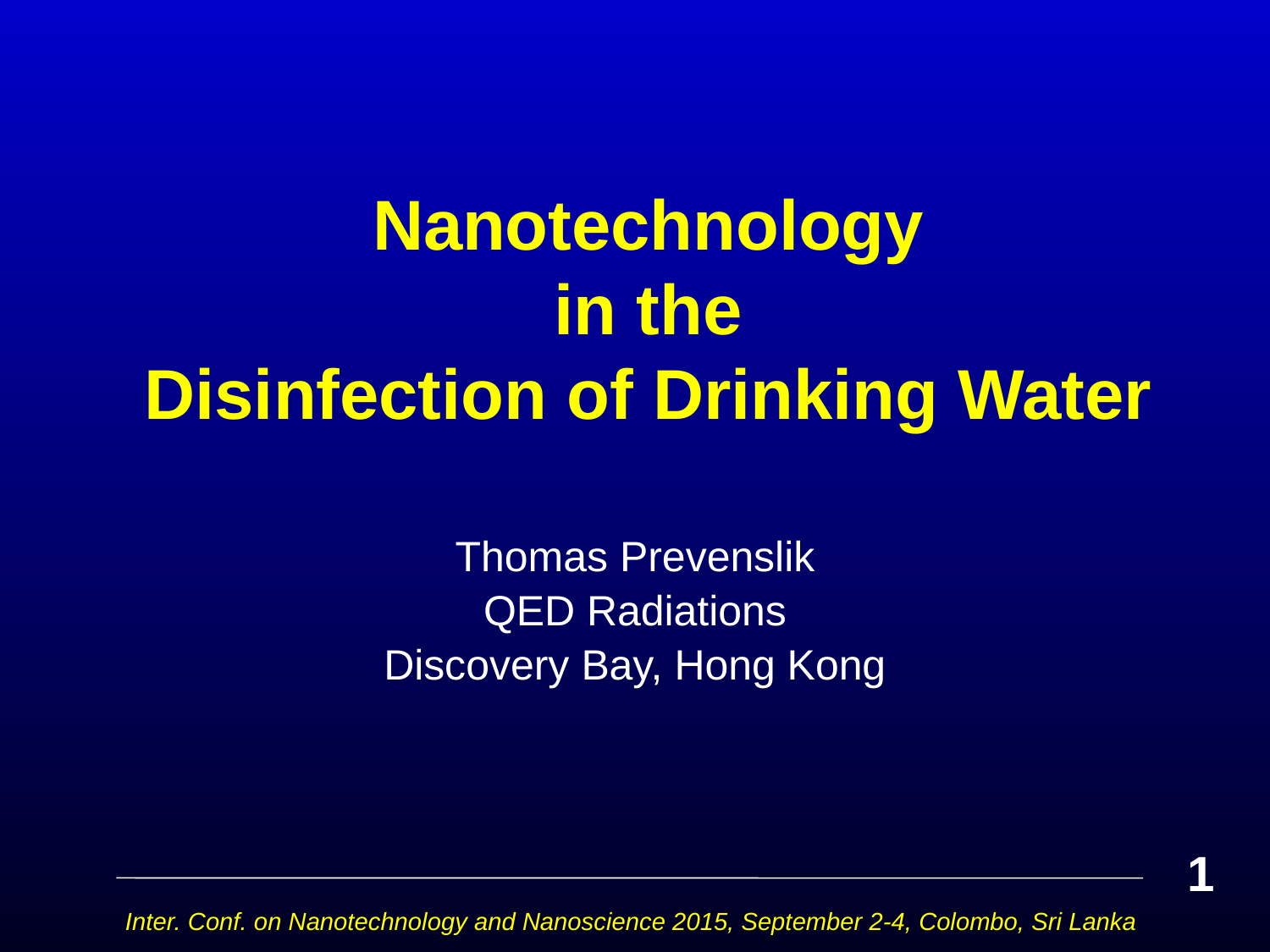

# Nanotechnology in the Disinfection of Drinking Water
Thomas Prevenslik
QED Radiations
Discovery Bay, Hong Kong
1
Inter. Conf. on Nanotechnology and Nanoscience 2015, September 2-4, Colombo, Sri Lanka